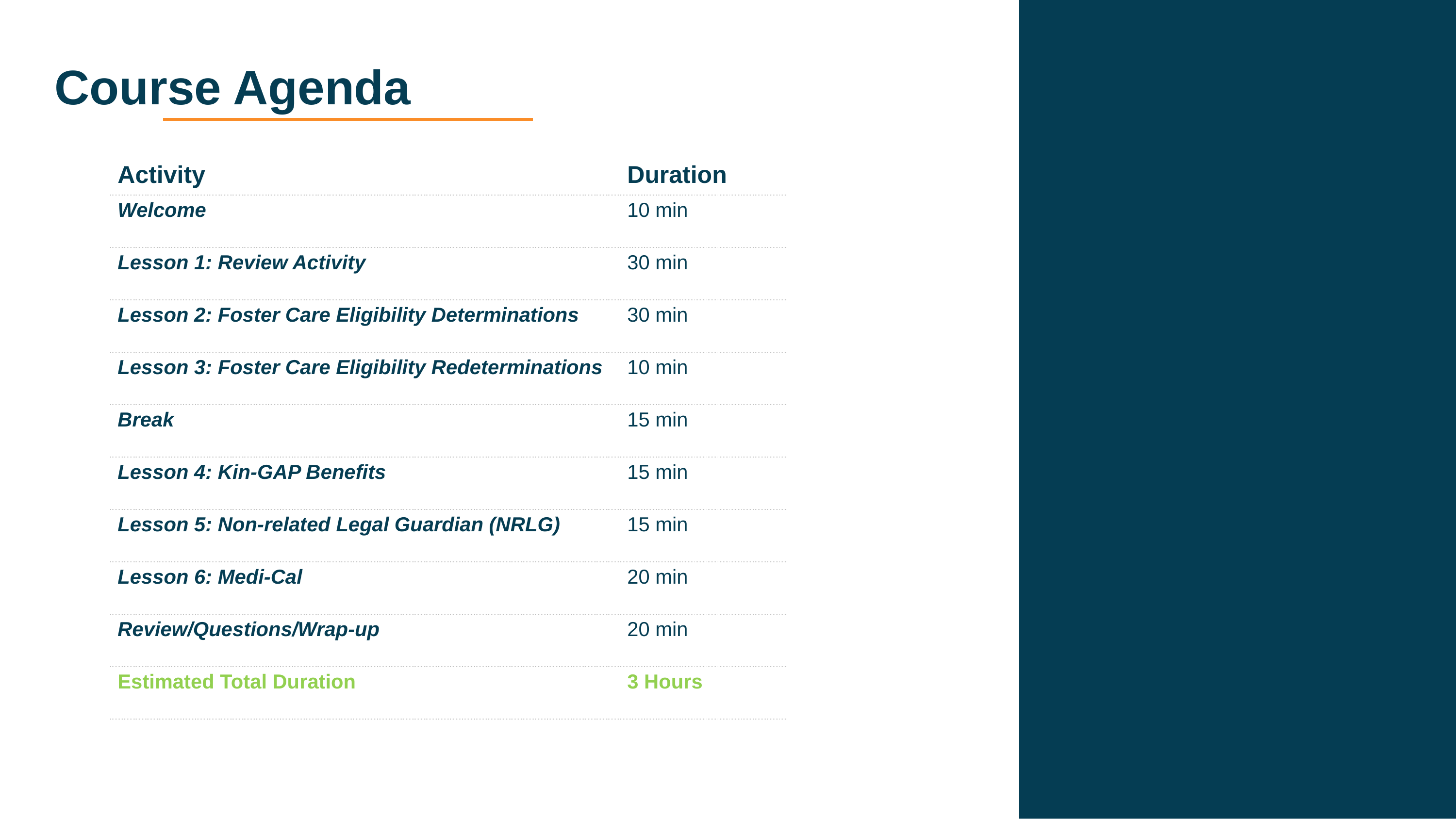

# Course Agenda
| Activity | Duration |
| --- | --- |
| Welcome | 10 min |
| Lesson 1: Review Activity | 30 min |
| Lesson 2: Foster Care Eligibility Determinations | 30 min |
| Lesson 3: Foster Care Eligibility Redeterminations | 10 min |
| Break | 15 min |
| Lesson 4: Kin-GAP Benefits | 15 min |
| Lesson 5: Non-related Legal Guardian (NRLG) | 15 min |
| Lesson 6: Medi-Cal | 20 min |
| Review/Questions/Wrap-up | 20 min |
| Estimated Total Duration | 3 Hours |